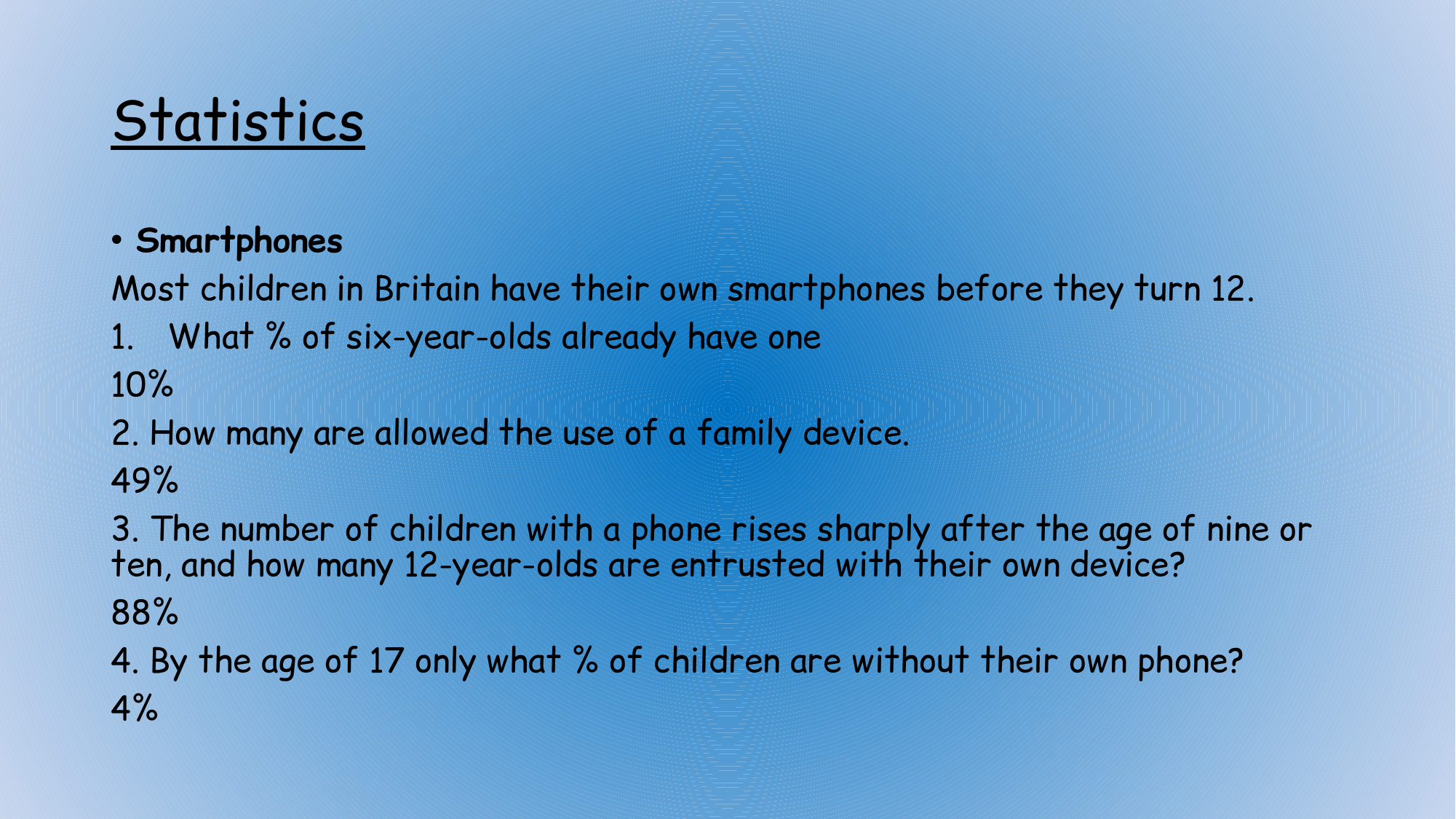

# Statistics
Smartphones
Most children in Britain have their own smartphones before they turn 12.
What % of six-year-olds already have one
10%
2. How many are allowed the use of a family device.
49%
3. The number of children with a phone rises sharply after the age of nine or ten, and how many 12-year-olds are entrusted with their own device?
88%
4. By the age of 17 only what % of children are without their own phone?
4%